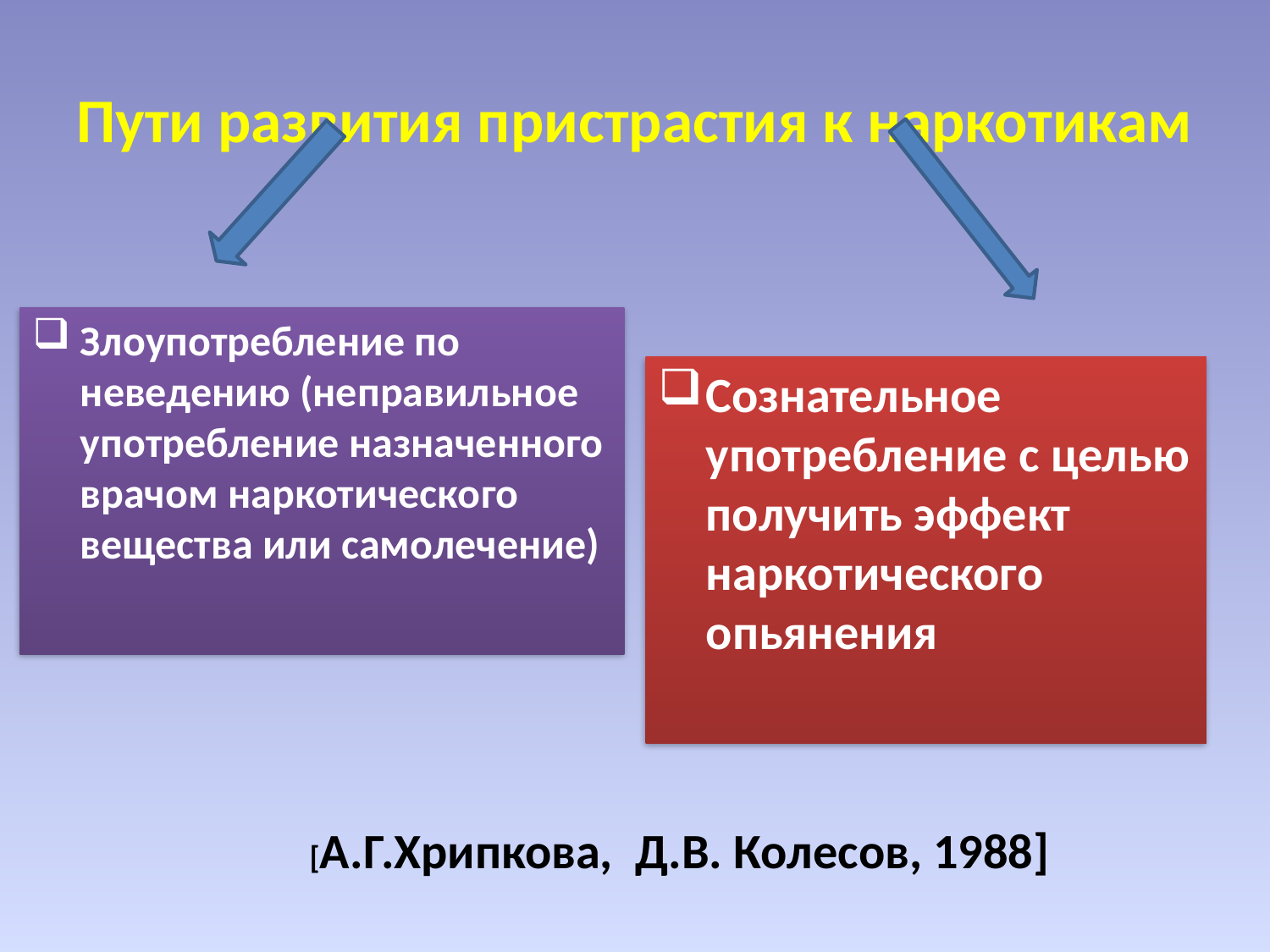

# Пути развития пристрастия к наркотикам

Злоупотребление по неведению (неправильное употребление назначенного врачом наркотического вещества или самолечение)
Сознательное употребление с целью получить эффект наркотического опьянения
[А.Г.Хрипкова,  Д.В. Колесов, 1988]